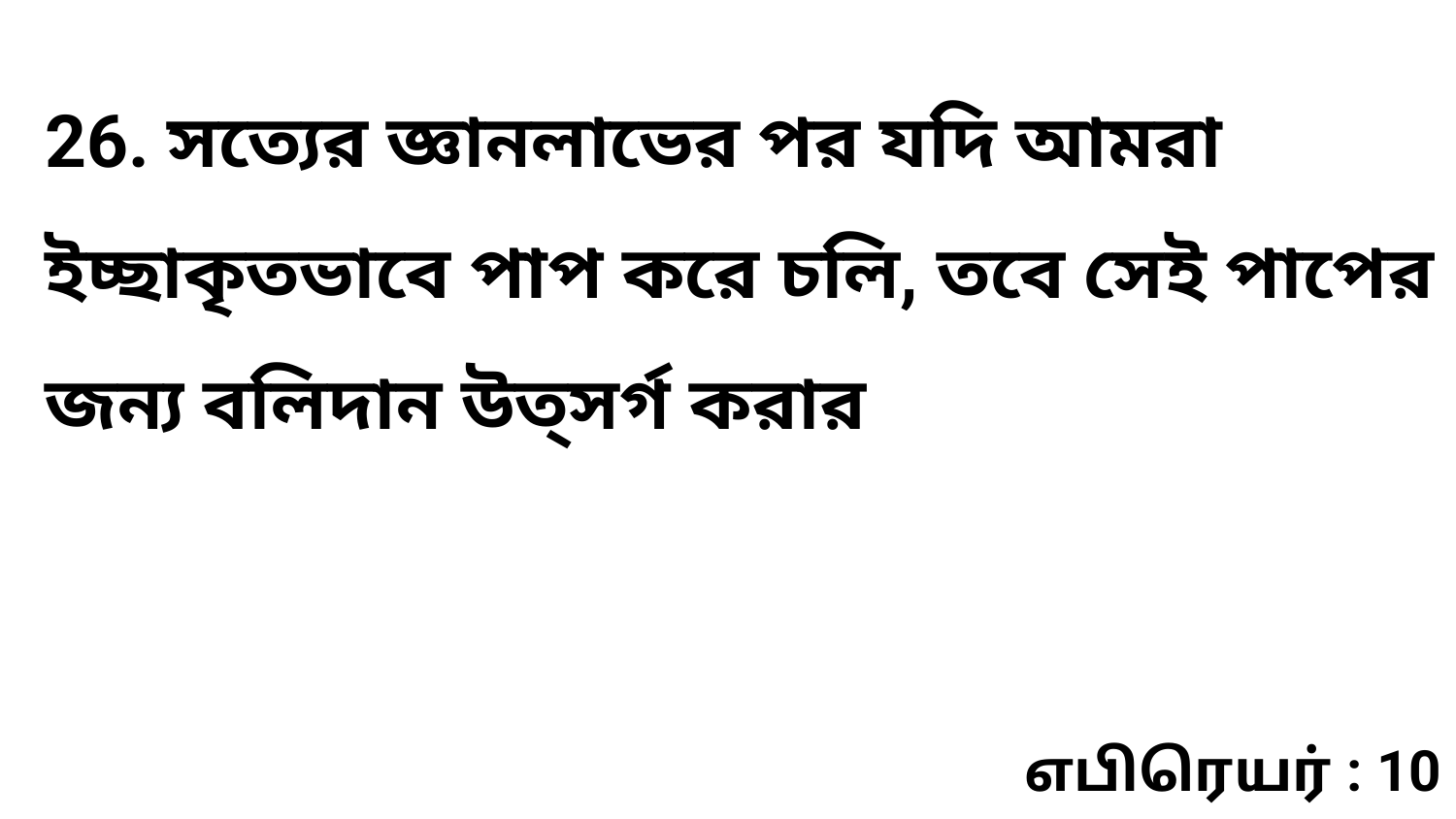

26. সত্যের জ্ঞানলাভের পর যদি আমরা ইচ্ছাকৃতভাবে পাপ করে চলি, তবে সেই পাপের জন্য বলিদান উত্‌সর্গ করার
எபிரெயர் : 10